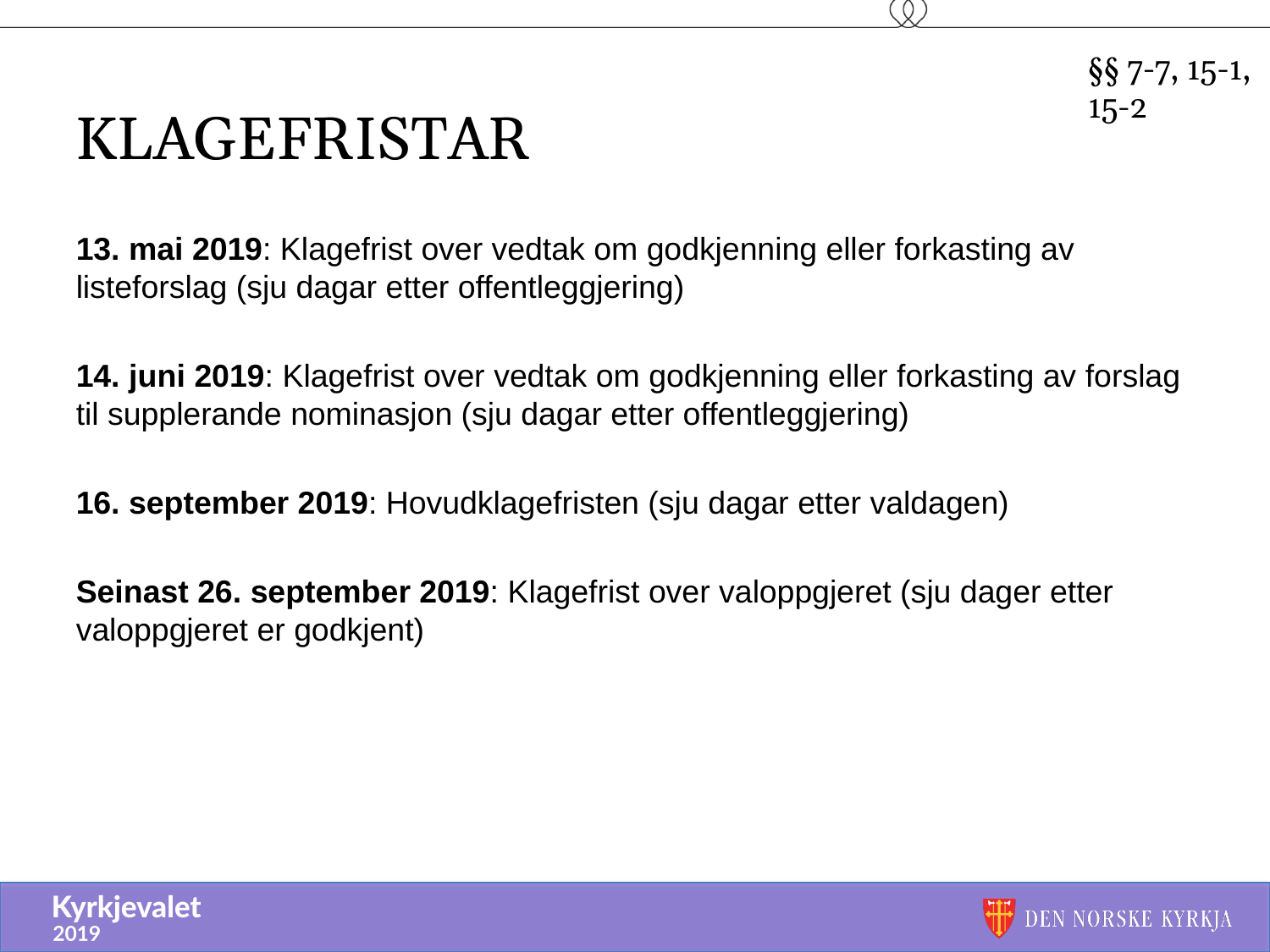

§§ 7-7, 15-1, 15-2

# Klagefristar
13. mai 2019: Klagefrist over vedtak om godkjenning eller forkasting av listeforslag (sju dagar etter offentleggjering)

14. juni 2019: Klagefrist over vedtak om godkjenning eller forkasting av forslag til supplerande nominasjon (sju dagar etter offentleggjering)

16. september 2019: Hovudklagefristen (sju dagar etter valdagen)

Seinast 26. september 2019: Klagefrist over valoppgjeret (sju dager etter valoppgjeret er godkjent)